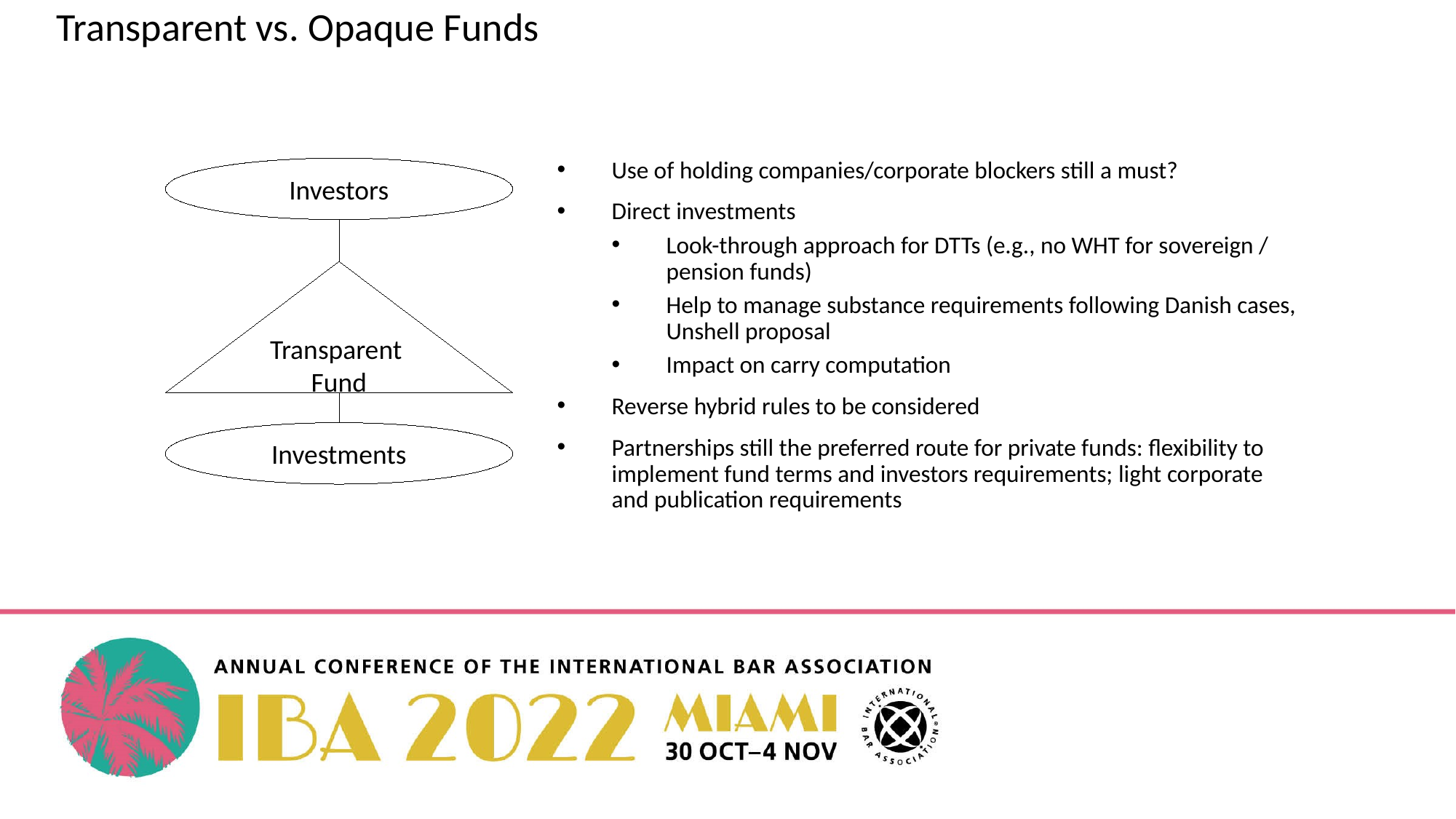

Transparent vs. Opaque Funds

Use of holding companies/corporate blockers still a must?
Direct investments
Look-through approach for DTTs (e.g., no WHT for sovereign / pension funds)
Help to manage substance requirements following Danish cases, Unshell proposal
Impact on carry computation
Reverse hybrid rules to be considered
Partnerships still the preferred route for private funds: flexibility to implement fund terms and investors requirements; light corporate and publication requirements

Investors
Transparent
Fund
Investments